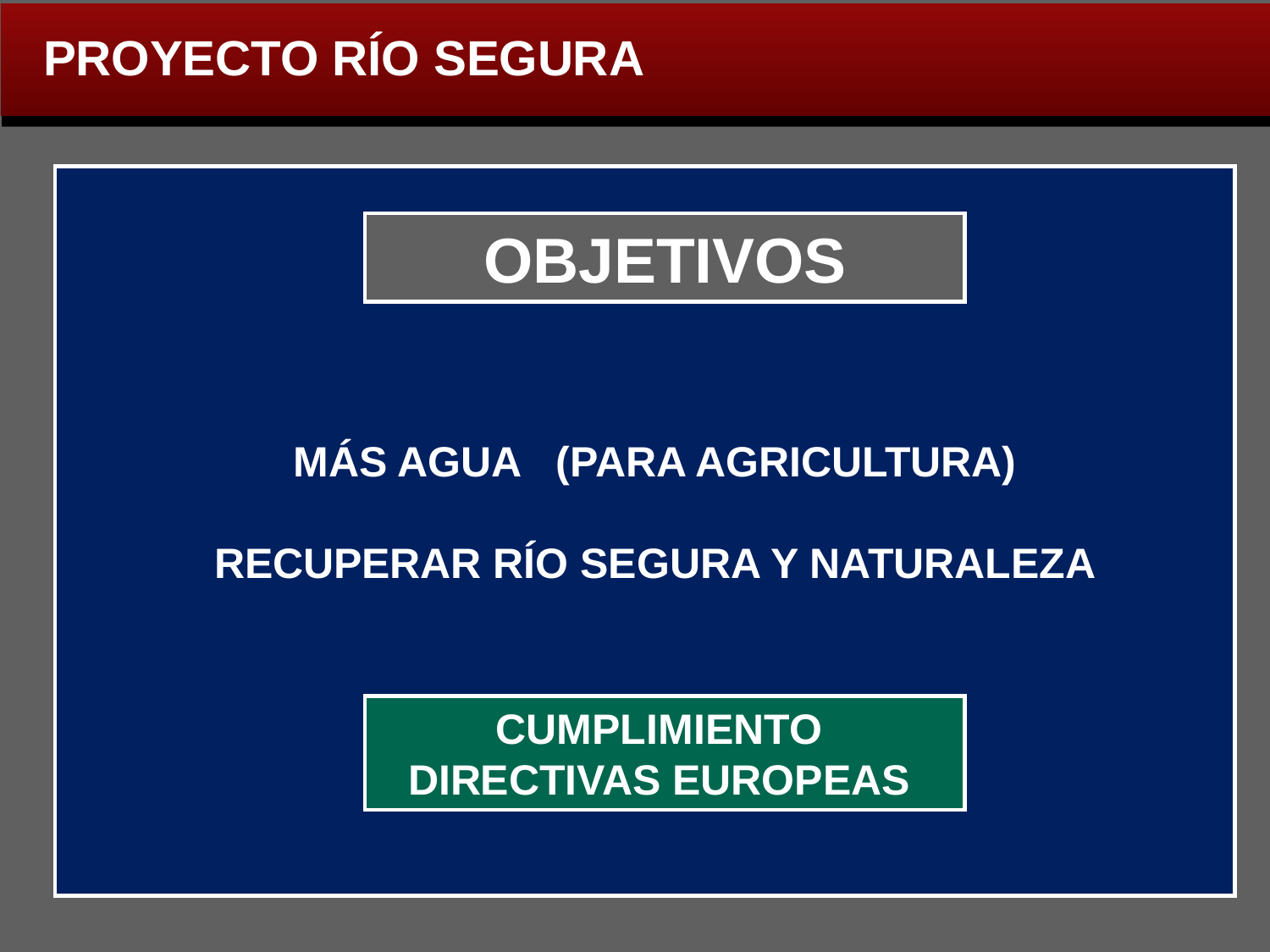

PROYECTO RÍO SEGURA

OBJETIVOS

MÁS AGUA   (PARA AGRICULTURA)

RECUPERAR RÍO SEGURA Y NATURALEZA

CUMPLIMIENTO  DIRECTIVAS EUROPEAS